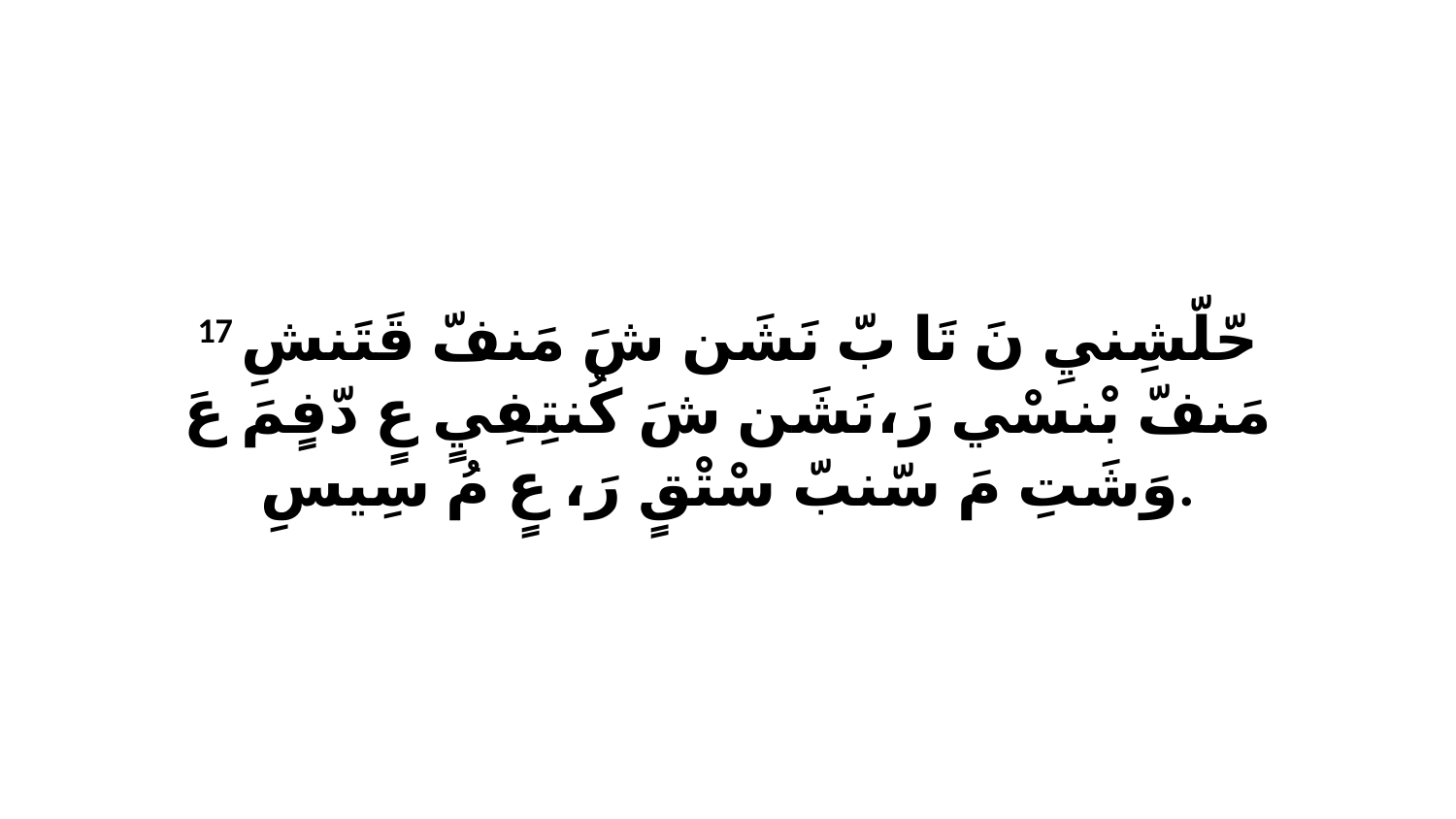

17 حّلّشِنيِ نَ تَا بّ نَشَن شَ مَنفّ قَتَنشِ مَنفّ بْنسْي رَ،نَشَن شَ كُنتِفِيٍ عٍ دّفٍمَ عَ وَشَتِ مَ سّنبّ سْتْقٍ رَ، عٍ مُ سِيسِ.